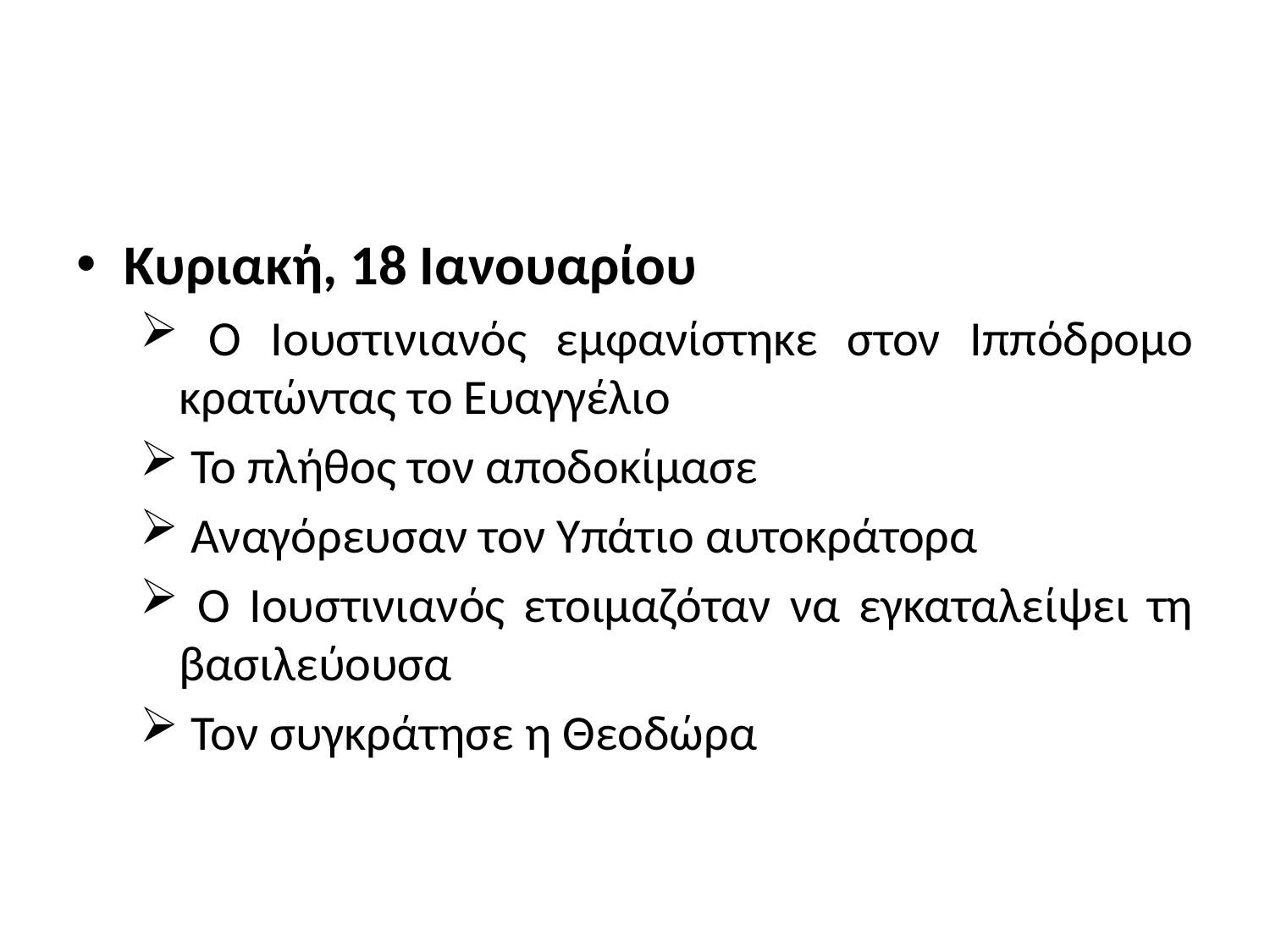

#
Κυριακή, 18 Ιανουαρίου
 Ο Ιουστινιανός εμφανίστηκε στον Ιππόδρομο κρατώντας το Ευαγγέλιο
 Το πλήθος τον αποδοκίμασε
 Αναγόρευσαν τον Υπάτιο αυτοκράτορα
 Ο Ιουστινιανός ετοιμαζόταν να εγκαταλείψει τη βασιλεύουσα
 Τον συγκράτησε η Θεοδώρα